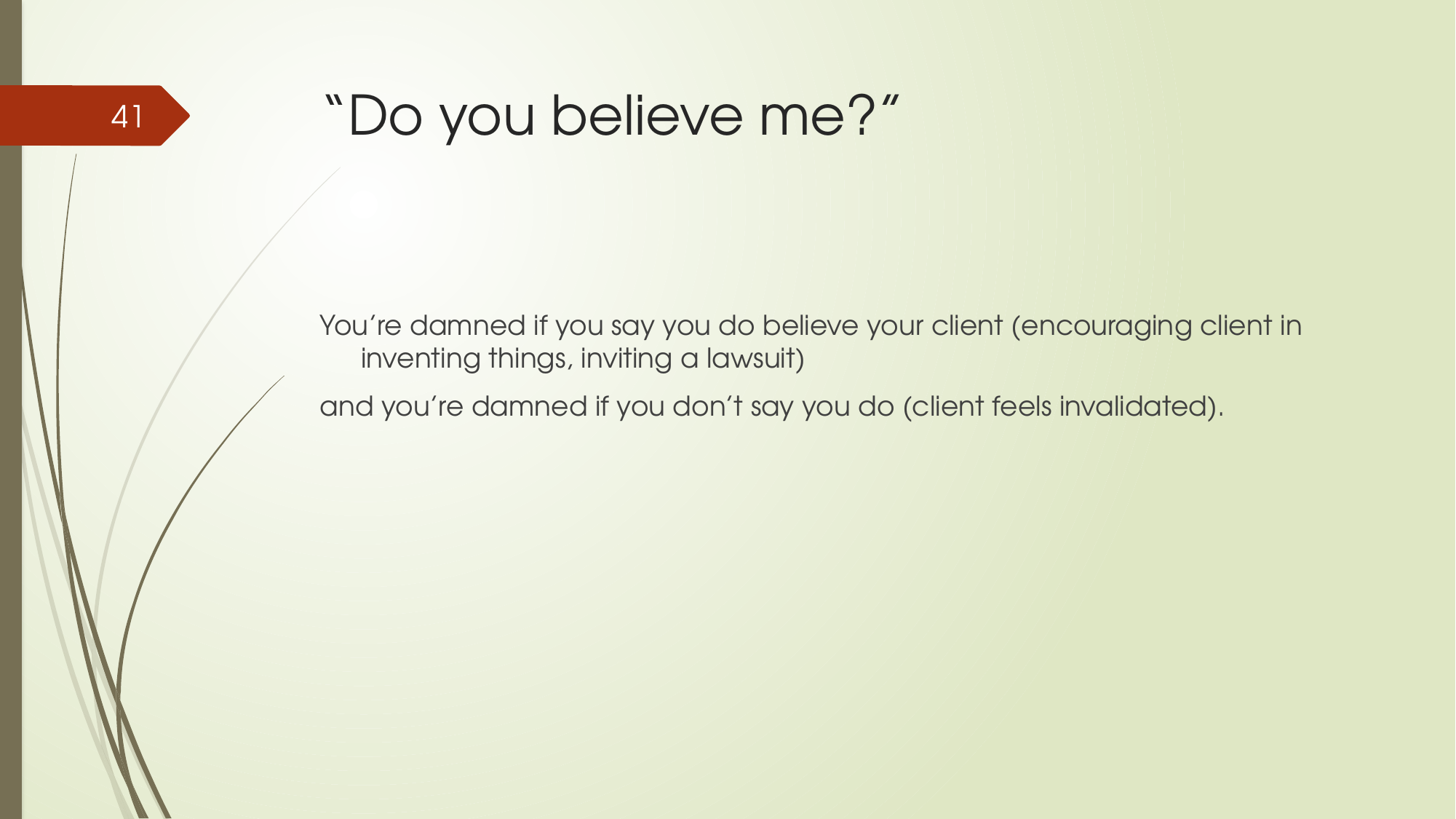

# “Do you believe me?”
41

You’re damned if you say you do believe your client (encouraging client in inventing things, inviting a lawsuit)
and you’re damned if you don’t say you do (client feels invalidated).